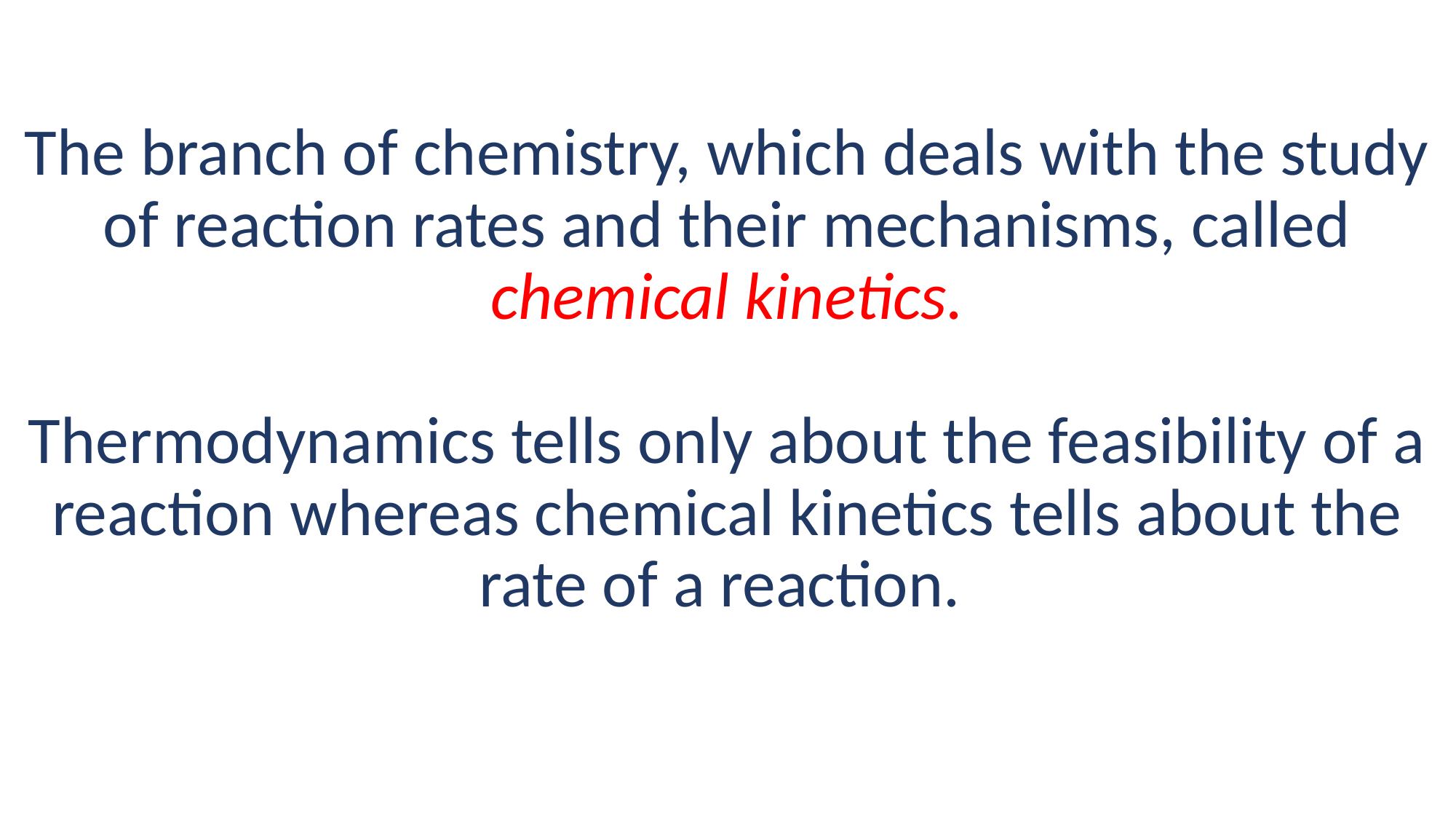

# The branch of chemistry, which deals with the study of reaction rates and their mechanisms, called chemical kinetics. Thermodynamics tells only about the feasibility of a reaction whereas chemical kinetics tells about the rate of a reaction.